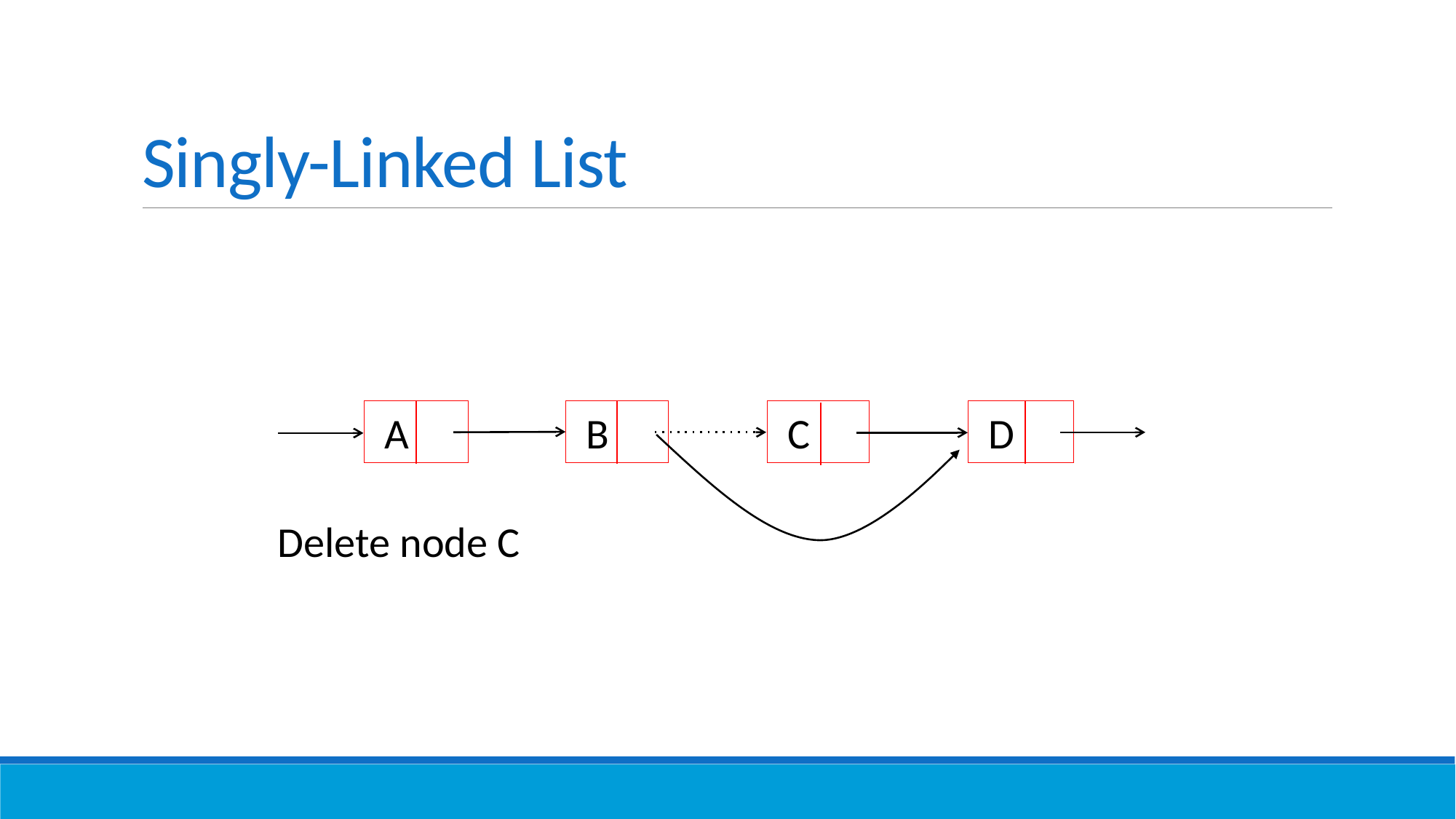

# Singly-Linked List
 A
 B
 C
 D

Delete node C